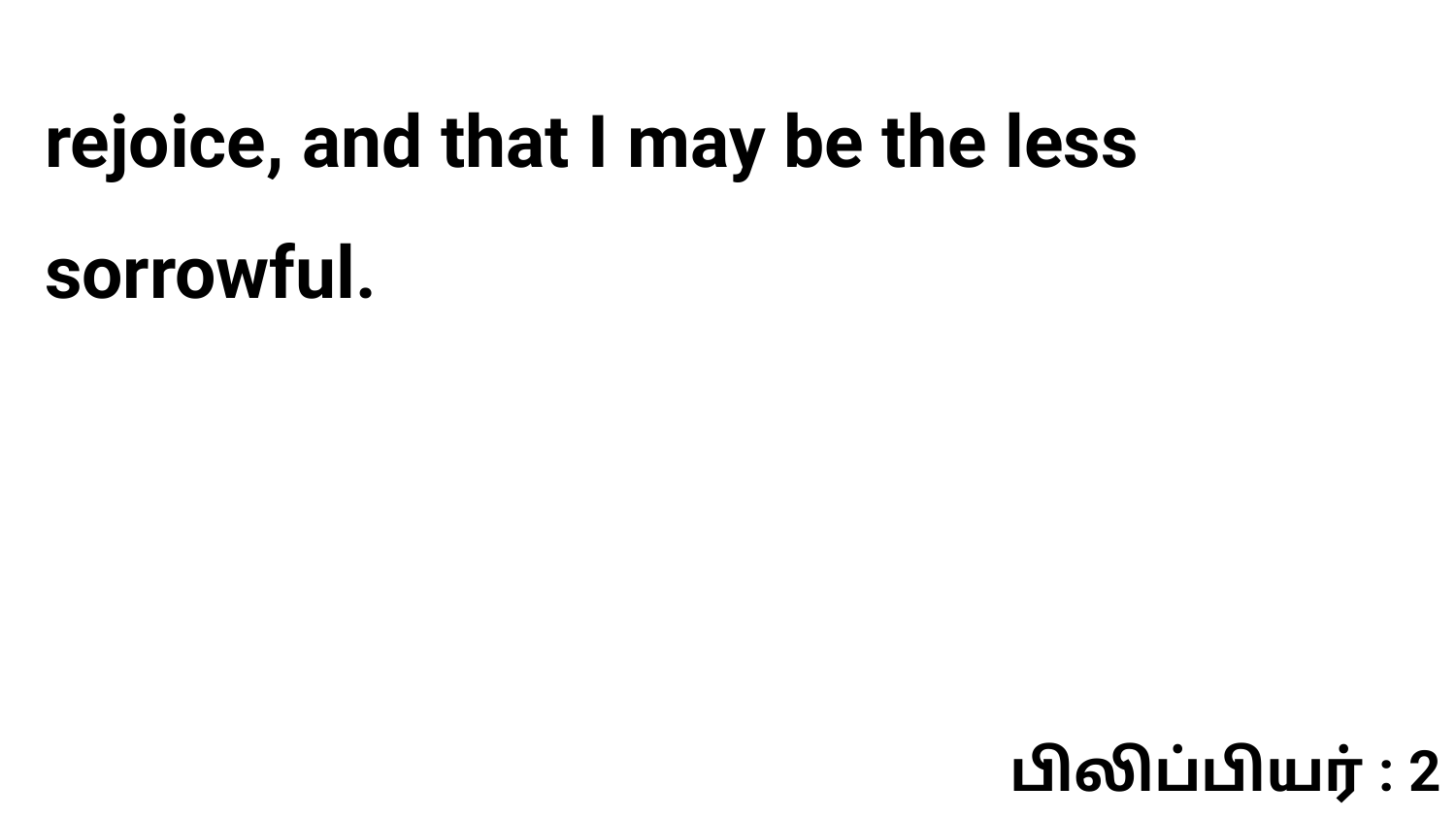

rejoice, and that I may be the less sorrowful.
பிலிப்பியர் : 2